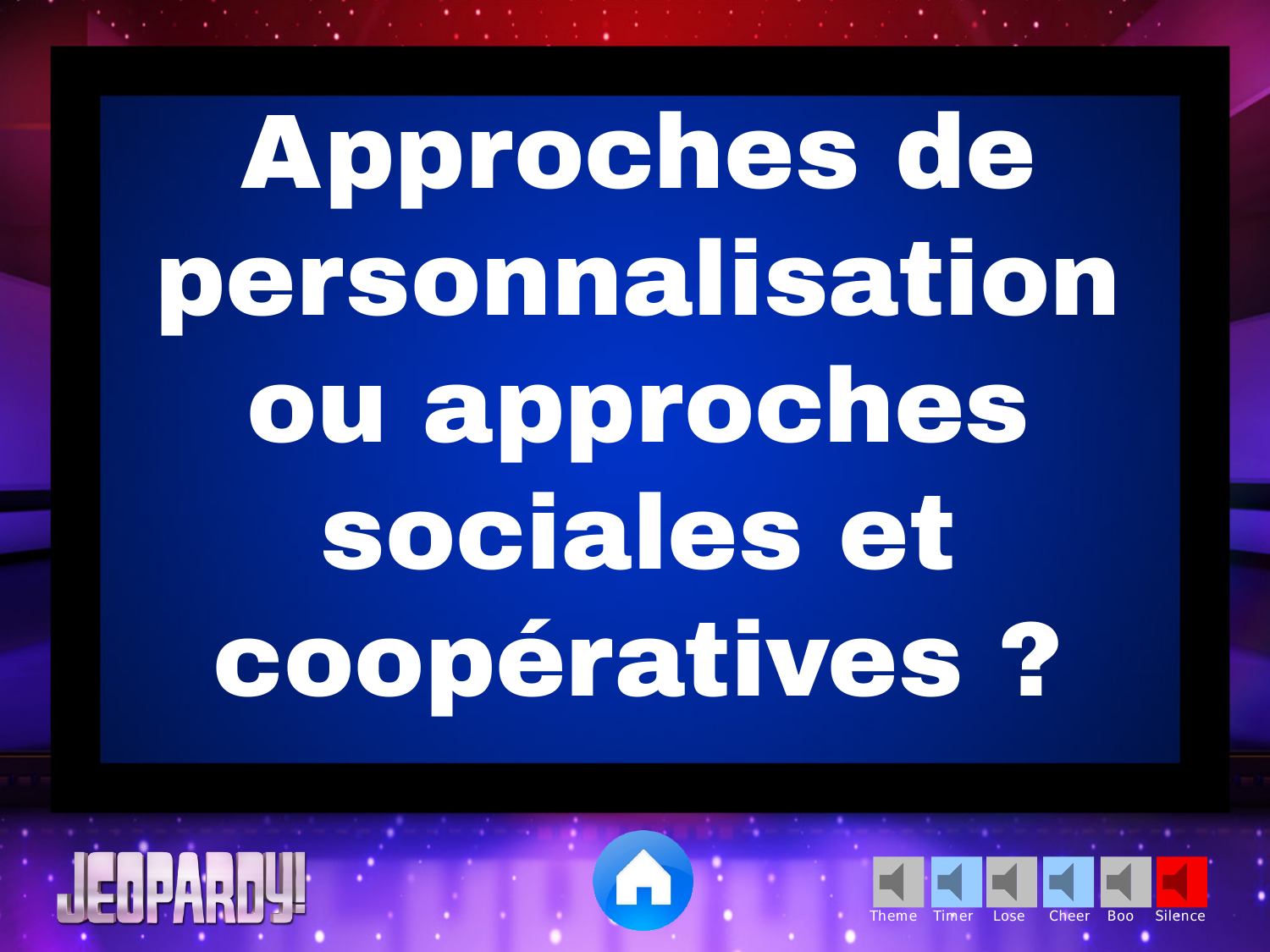

Approches de personnalisation ou approches sociales et coopératives ?